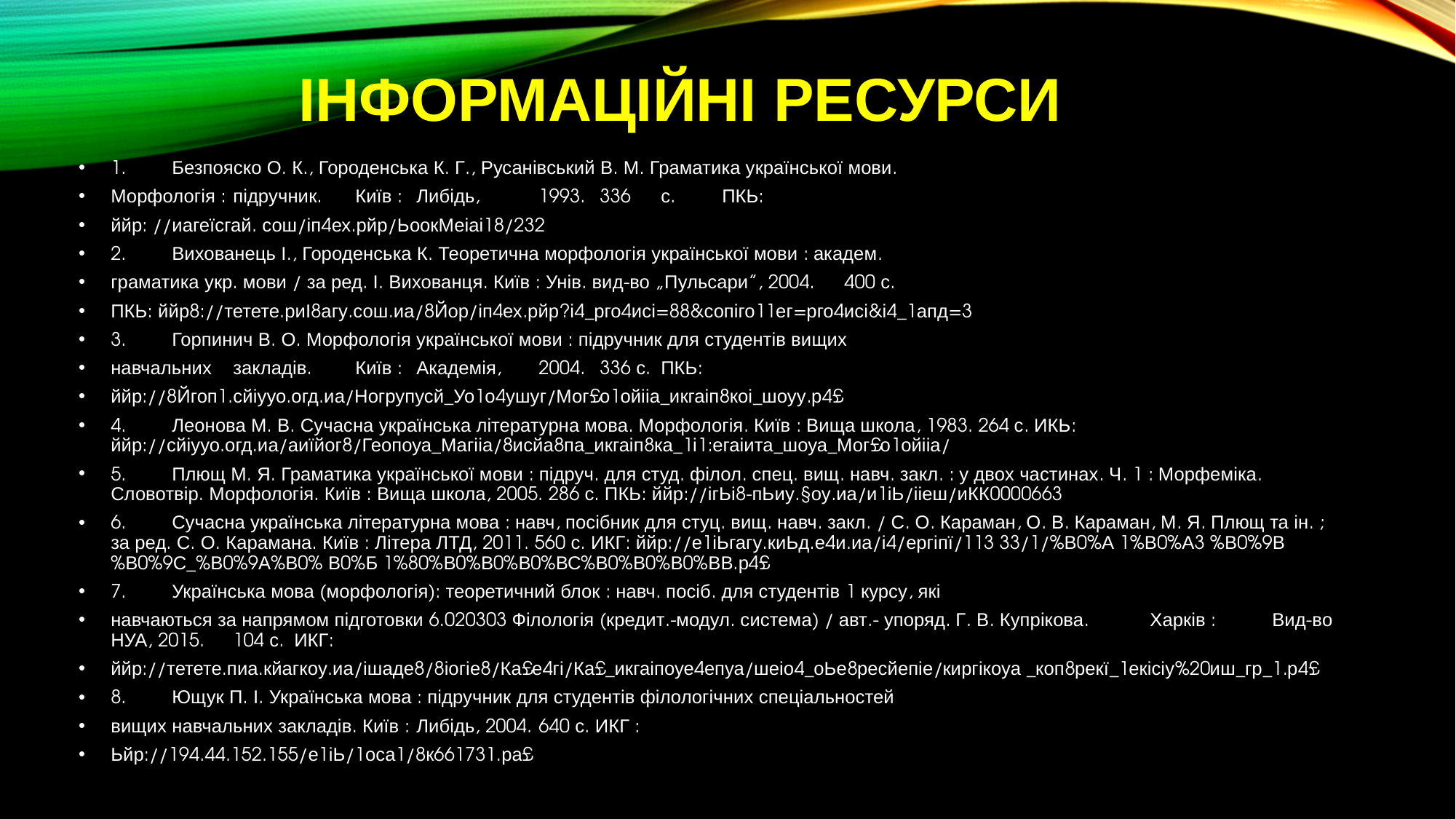

# Інформаційні ресурси
1.	Безпояско О. К., Городенська К. Г., Русанівський В. М. Граматика української мови.
Морфологія :	підручник.	Київ :	Либідь,	1993.	336	с.	ПКЬ:
ййр: //иагеїсгай. сош/іп4ех.рйр/ЬоокМеіаі18/232
2.	Вихованець І., Городенська К. Теоретична морфологія української мови : академ.
граматика укр. мови / за ред. І. Вихованця. Київ : Унів. вид-во „Пульсари”, 2004.	400 с.
ПКЬ: ййр8://тетете.риІ8агу.сош.иа/8Йор/іп4ех.рйр?і4_рго4исі=88&сопіго11ег=рго4исі&і4_1апд=3
3.	Горпинич В. О. Морфологія української мови : підручник для студентів вищих
навчальних	закладів.	Київ :	Академія,	2004.	336 с.	ПКЬ:
ййр://8Йгоп1.сйіууо.огд.иа/Ногрупусй_Уо1о4ушуг/Мог£о1ойііа_икгаіп8коі_шоуу.р4£
4.	Леонова М. В. Сучасна українська літературна мова. Морфологія. Київ : Вища школа, 1983. 264 с. ИКЬ: ййр://сйіууо.огд.иа/аиїйог8/Геопоуа_Магііа/8исйа8па_икгаіп8ка_1і1:егаіита_шоуа_Мог£о1ойііа/
5.	Плющ М. Я. Граматика української мови : підруч. для студ. філол. спец. вищ. навч. закл. : у двох частинах. Ч. 1 : Морфеміка. Словотвір. Морфологія. Київ : Вища школа, 2005. 286 с. ПКЬ: ййр://ігЬі8-пЬиу.§оу.иа/и1іЬ/ііеш/иКК0000663
6.	Сучасна українська літературна мова : навч, посібник для стуц. вищ. навч. закл. / С. О. Караман, О. В. Караман, М. Я. Плющ та ін. ; за ред. С. О. Карамана. Київ : Літера ЛТД, 2011. 560 с. ИКГ: ййр://е1іЬгагу.киЬд.е4и.иа/і4/ергіпї/113 33/1/%В0%А 1%В0%А3 %В0%9В%В0%9С_%В0%9А%В0% В0%Б 1%80%В0%В0%В0%ВС%В0%В0%В0%ВВ.р4£
7.	Українська мова (морфологія): теоретичний блок : навч. посіб. для студентів 1 курсу, які
навчаються за напрямом підготовки 6.020303 Філологія (кредит.-модул. система) / авт.- упоряд. Г. В. Купрікова.	Харків :	Вид-во НУА, 2015.	104 с.	ИКГ:
ййр://тетете.пиа.кйагкоу.иа/ішаде8/8іогіе8/Ка£е4гі/Ка£_икгаіпоуе4епуа/шеіо4_оЬе8ресйепіе/киргікоуа _коп8рекї_1екісіу%20иш_гр_1.р4£
8.	Ющук П. І. Українська мова : підручник для студентів філологічних спеціальностей
вищих навчальних закладів. Київ :	Либідь, 2004.	640 с. ИКГ :
Ьйр://194.44.152.155/е1іЬ/1оса1/8к661731.ра£